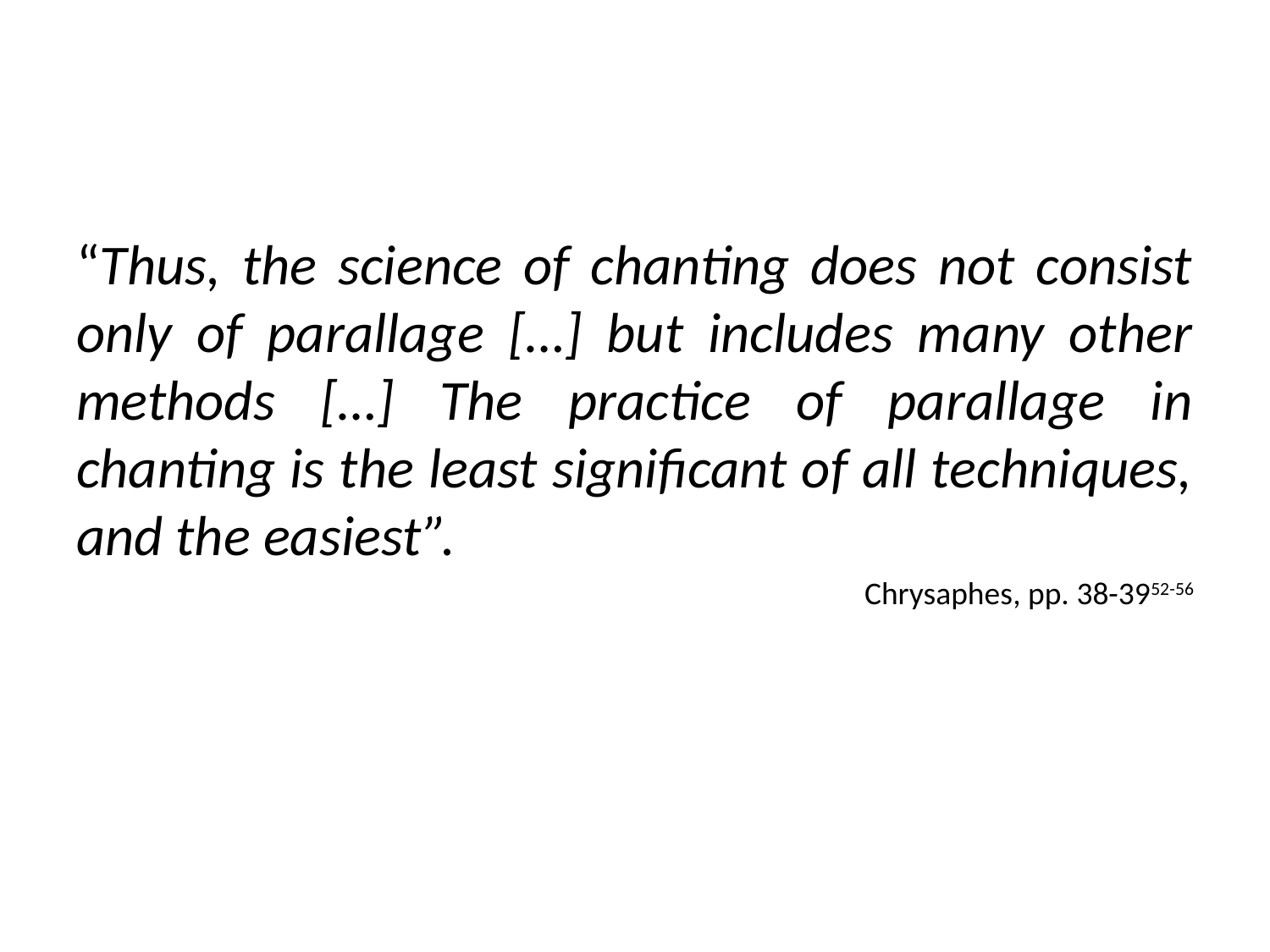

#
“Thus, the science of chanting does not consist only of parallage […] but includes many other methods […] The practice of parallage in chanting is the least significant of all techniques, and the easiest”.
Chrysaphes, pp. 38-3952-56